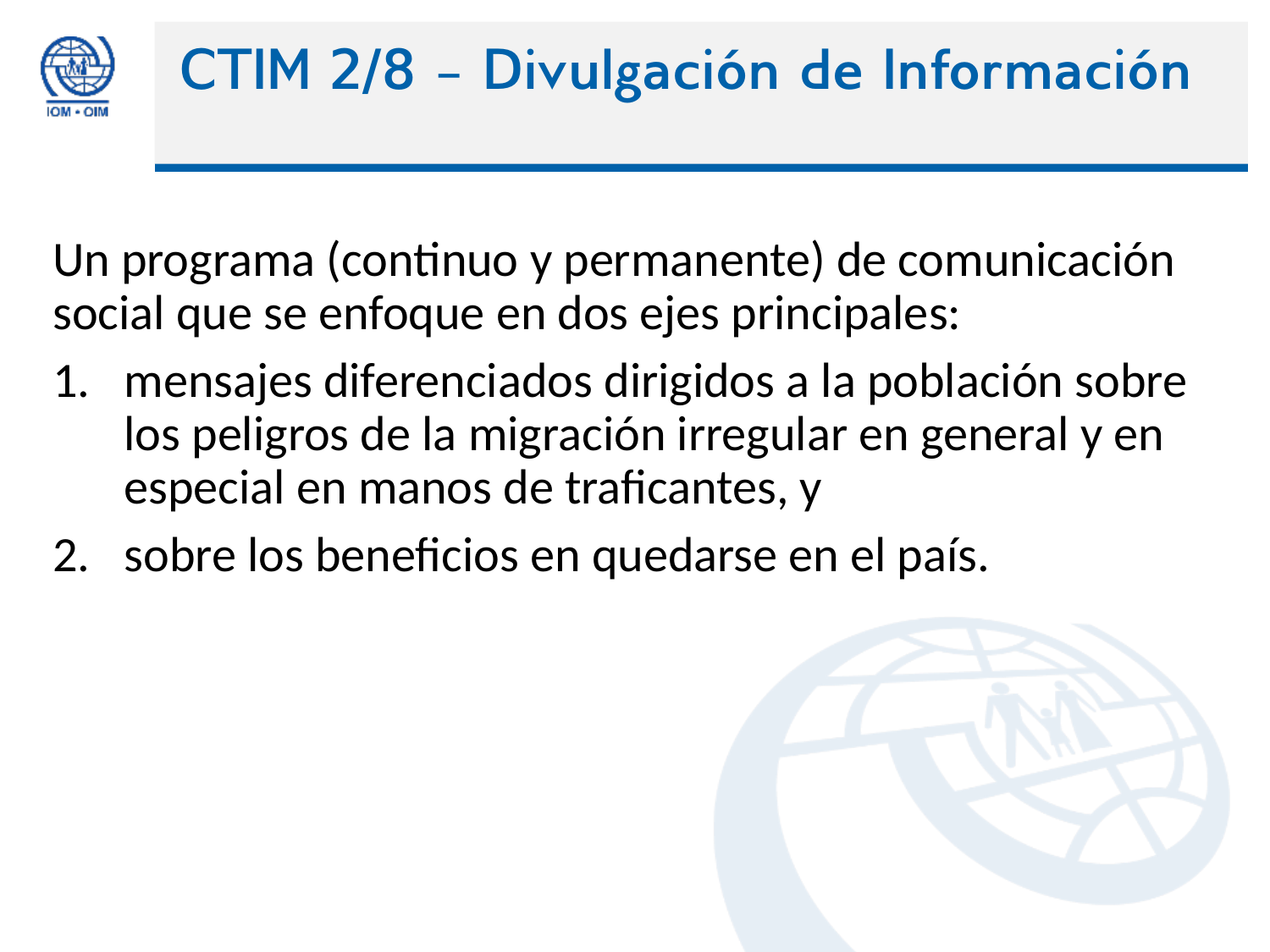

# CTIM 2/8 – Divulgación de Información
Un programa (continuo y permanente) de comunicación social que se enfoque en dos ejes principales:
mensajes diferenciados dirigidos a la población sobre los peligros de la migración irregular en general y en especial en manos de traficantes, y
sobre los beneficios en quedarse en el país.